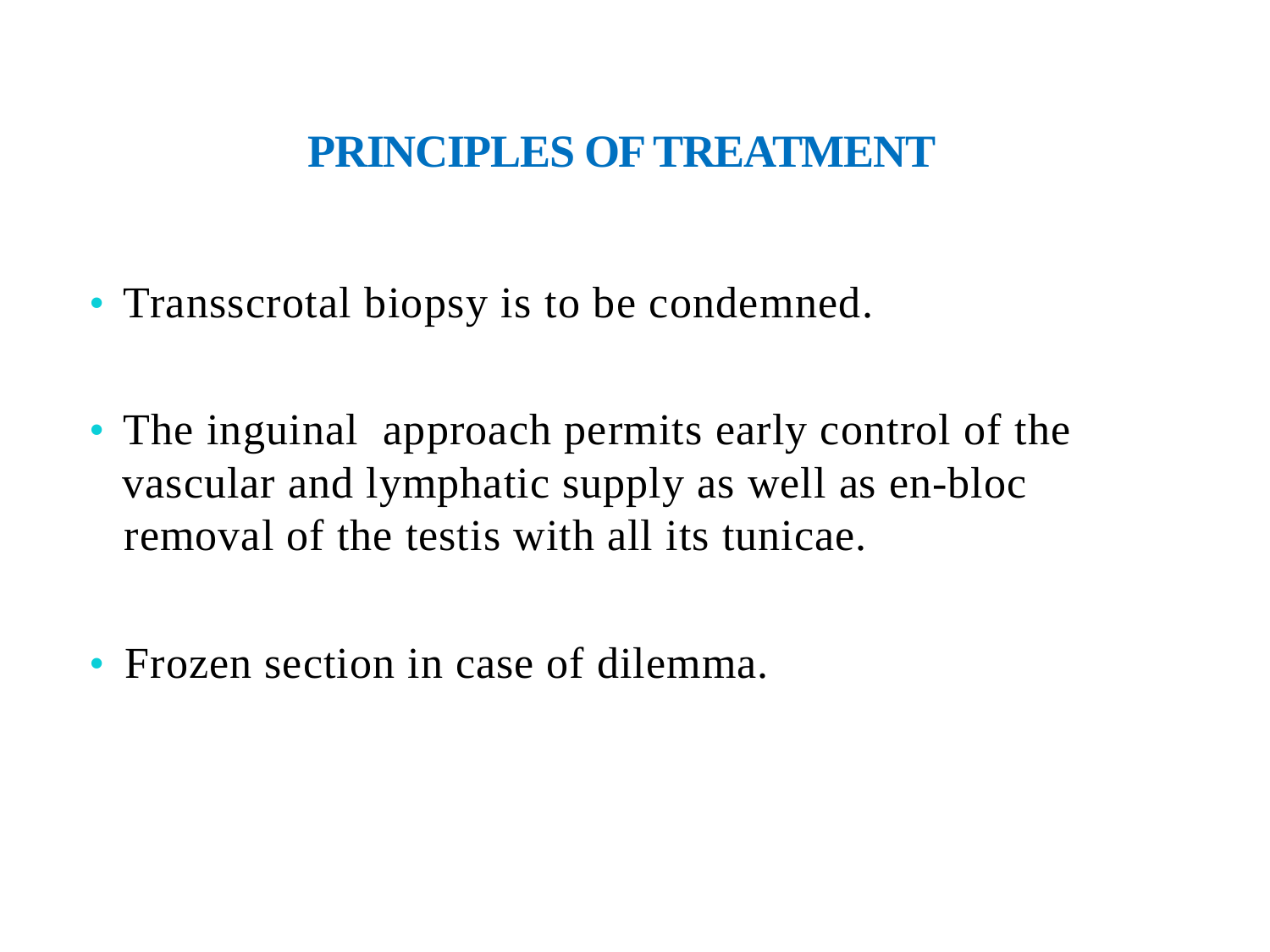

PRINCIPLES OF TREATMENT
•
Transscrotal biopsy is to be condemned.
•
The inguinal  approach permits early control of the
vascular and lymphatic supply as well as en-bloc removal of the testis with all its tunicae.
•
Frozen section in case of dilemma.